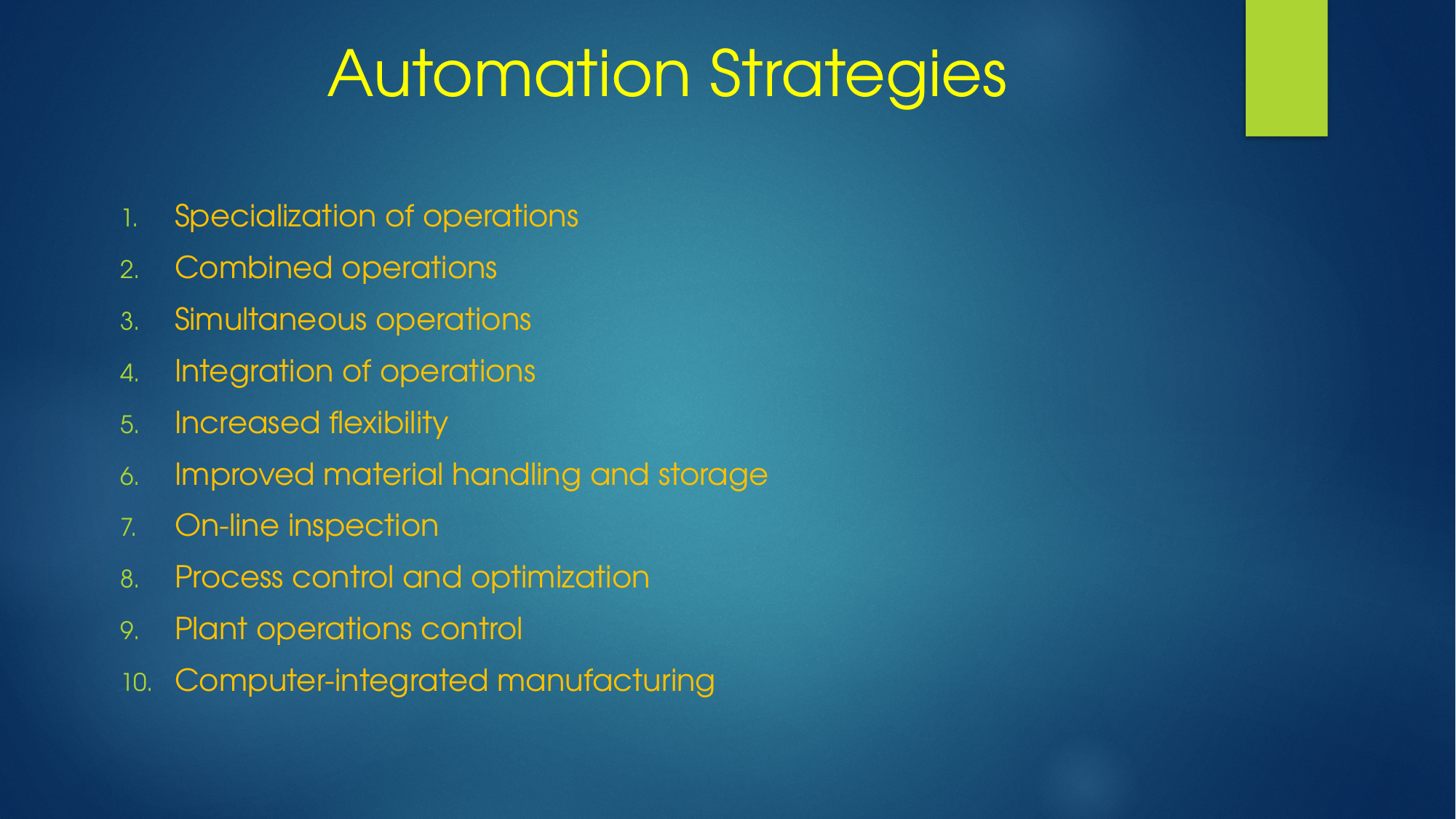

# Automation Strategies
Specialization of operations
Combined operations
Simultaneous operations
Integration of operations
Increased flexibility
Improved material handling and storage
On-line inspection
Process control and optimization
Plant operations control
Computer-integrated manufacturing